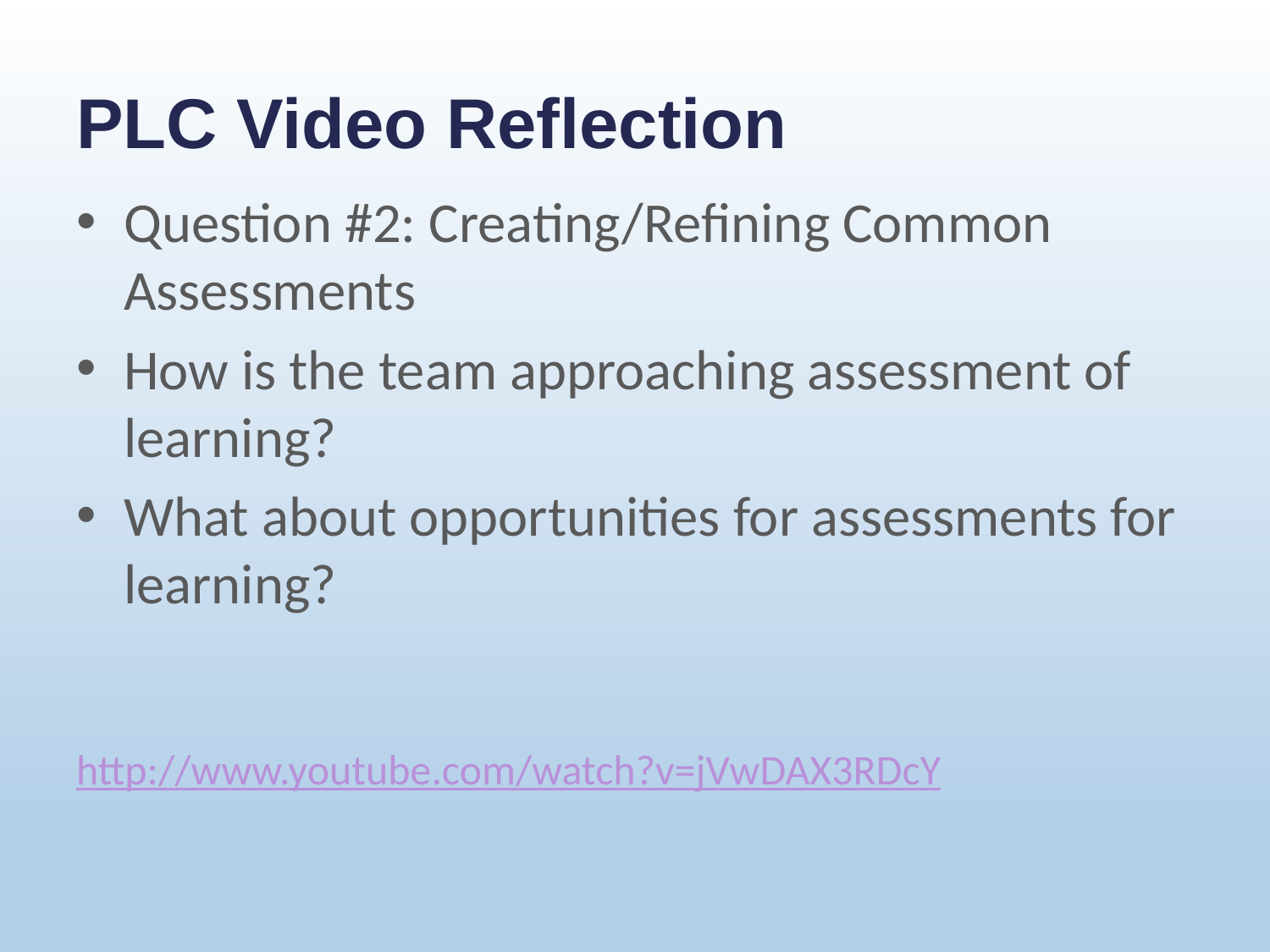

# PLC Video Reflection
Question #2: Creating/Refining Common Assessments
How is the team approaching assessment of learning?
What about opportunities for assessments for learning?

http://www.youtube.com/watch?v=jVwDAX3RDcY